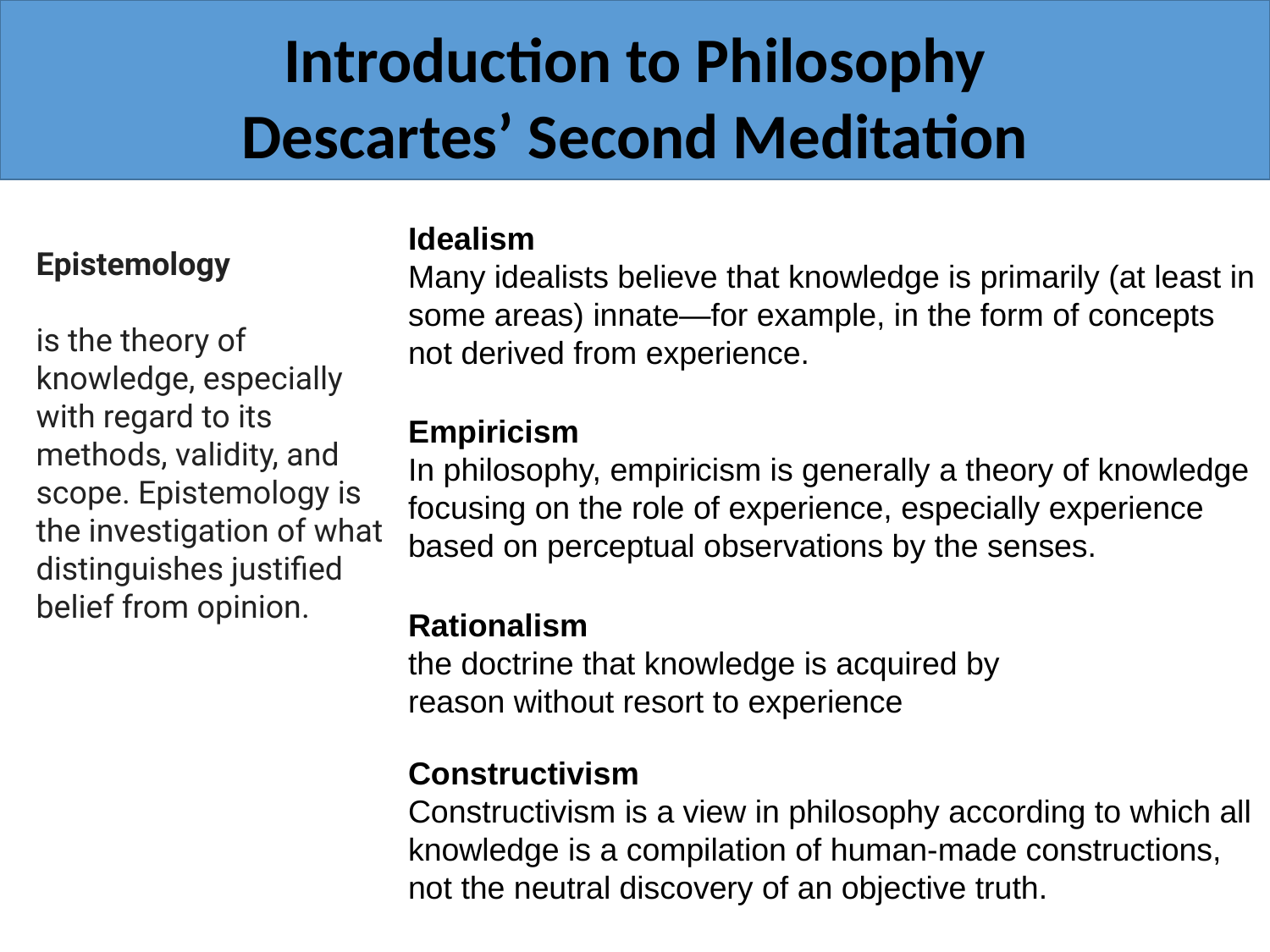

Introduction to Philosophy
Descartes’ Second Meditation
Idealism
Many idealists believe that knowledge is primarily (at least in some areas) innate—for example, in the form of concepts not derived from experience.
Epistemology

is the theory of knowledge, especially with regard to its methods, validity, and scope. Epistemology is the investigation of what distinguishes justified belief from opinion.
Empiricism
In philosophy, empiricism is generally a theory of knowledge focusing on the role of experience, especially experience based on perceptual observations by the senses.
Rationalism
the doctrine that knowledge is acquired by reason without resort to experience
Constructivism
Constructivism is a view in philosophy according to which all knowledge is a compilation of human-made constructions, not the neutral discovery of an objective truth.